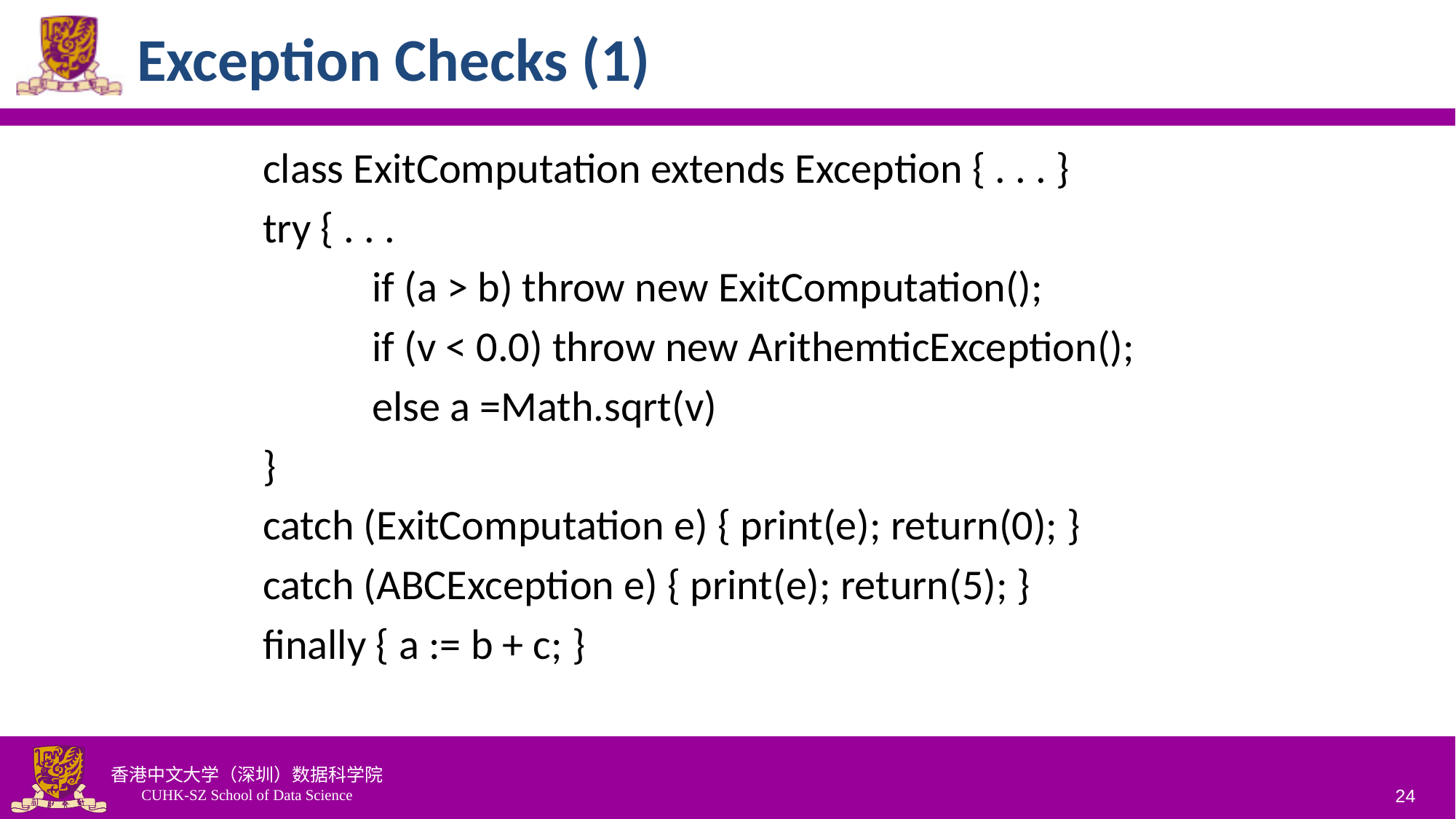

# Exception Checks (1)
class ExitComputation extends Exception { . . . }
try { . . .
	if (a > b) throw new ExitComputation();
	if (v < 0.0) throw new ArithemticException();
	else a =Math.sqrt(v)
}
catch (ExitComputation e) { print(e); return(0); }
catch (ABCException e) { print(e); return(5); }
finally { a := b + c; }
24